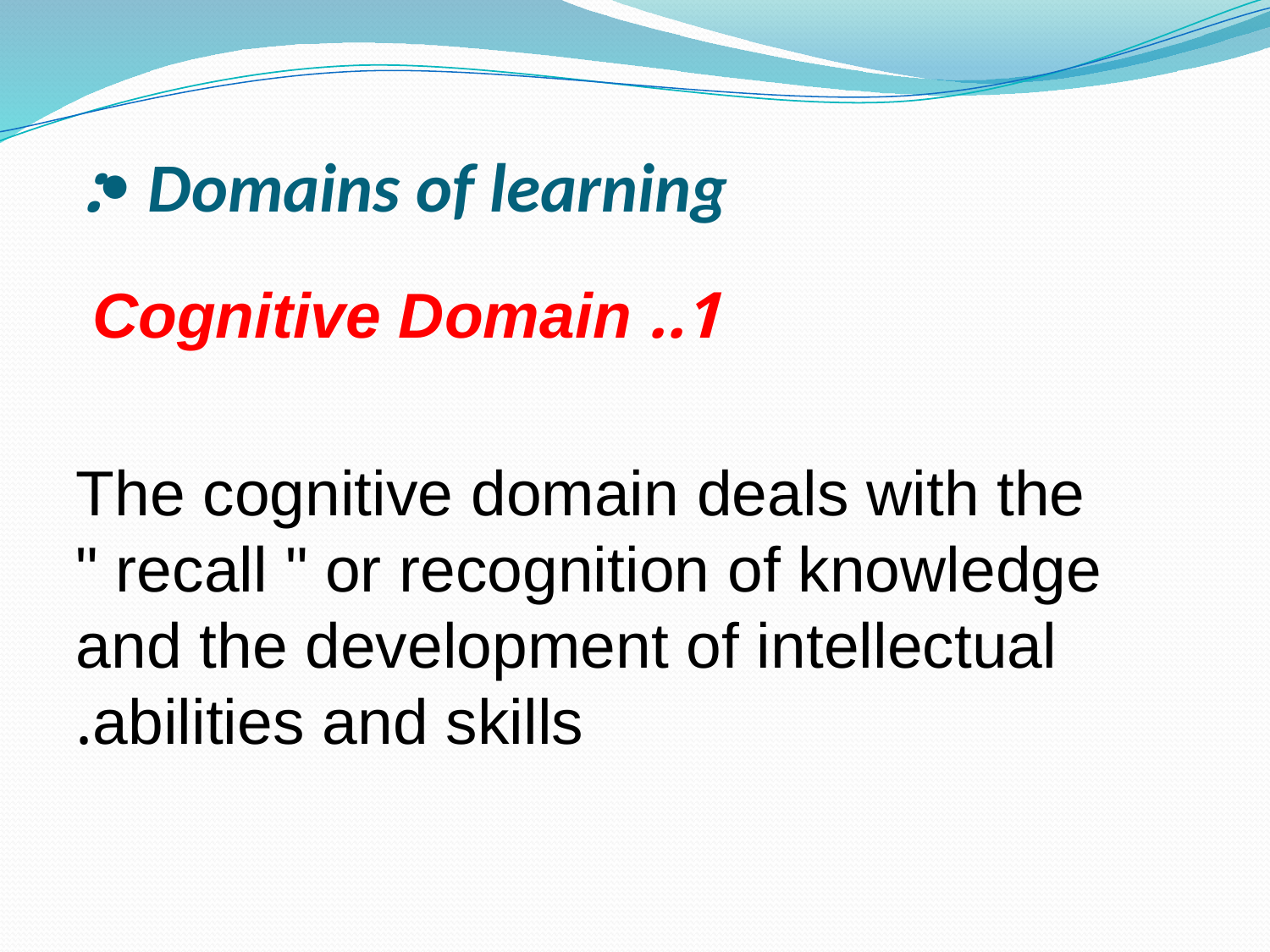

# • Domains of learning:
 1.. Cognitive Domain

The cognitive domain deals with the     " recall " or recognition of knowledge and the development of intellectual abilities and skills.